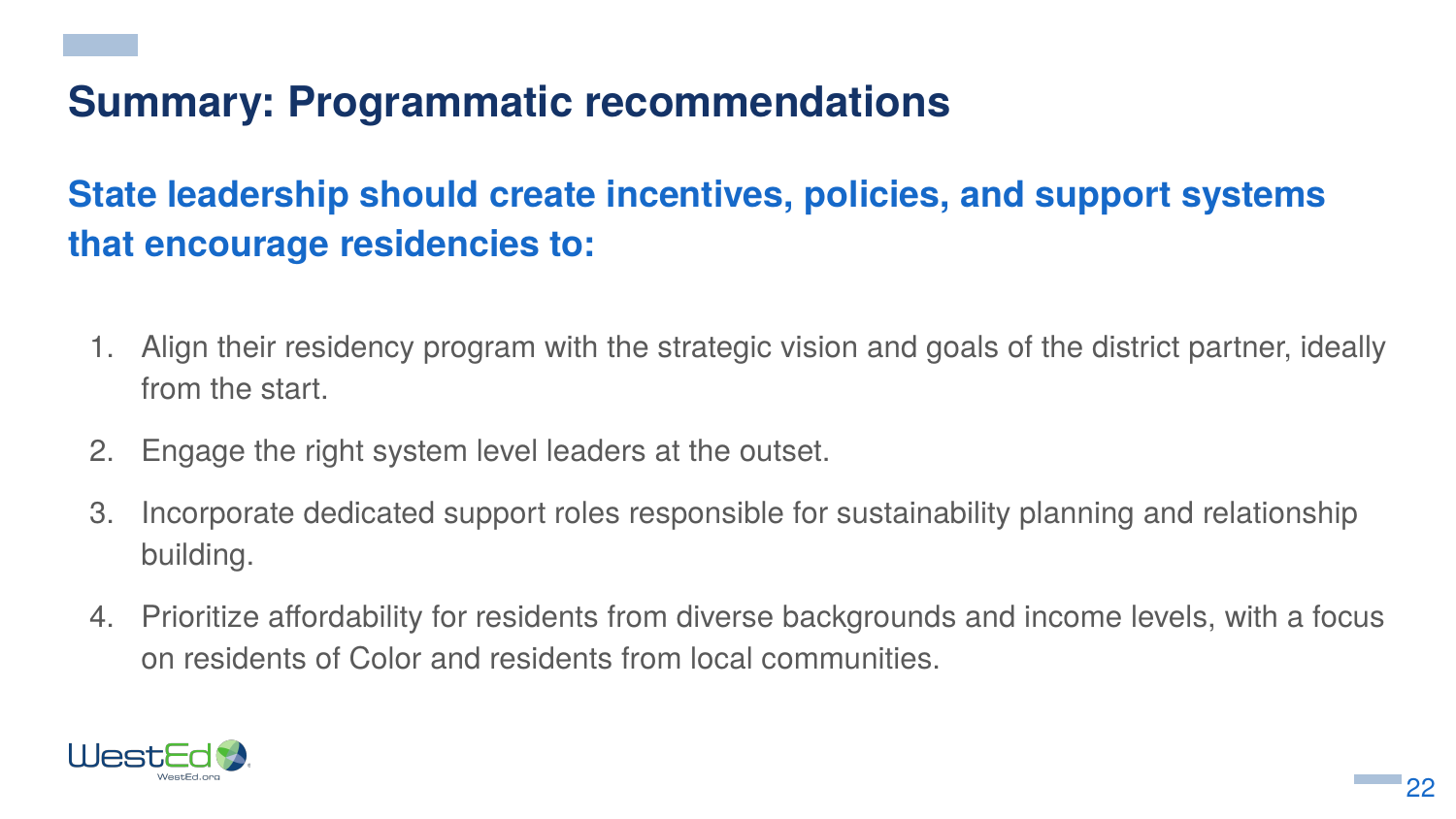

# Summary: Programmatic recommendations
State leadership should create incentives, policies, and support systems that encourage residencies to:

Align their residency program with the strategic vision and goals of the district partner, ideally from the start.
Engage the right system level leaders at the outset.
Incorporate dedicated support roles responsible for sustainability planning and relationship building.
Prioritize affordability for residents from diverse backgrounds and income levels, with a focus on residents of Color and residents from local communities.

22